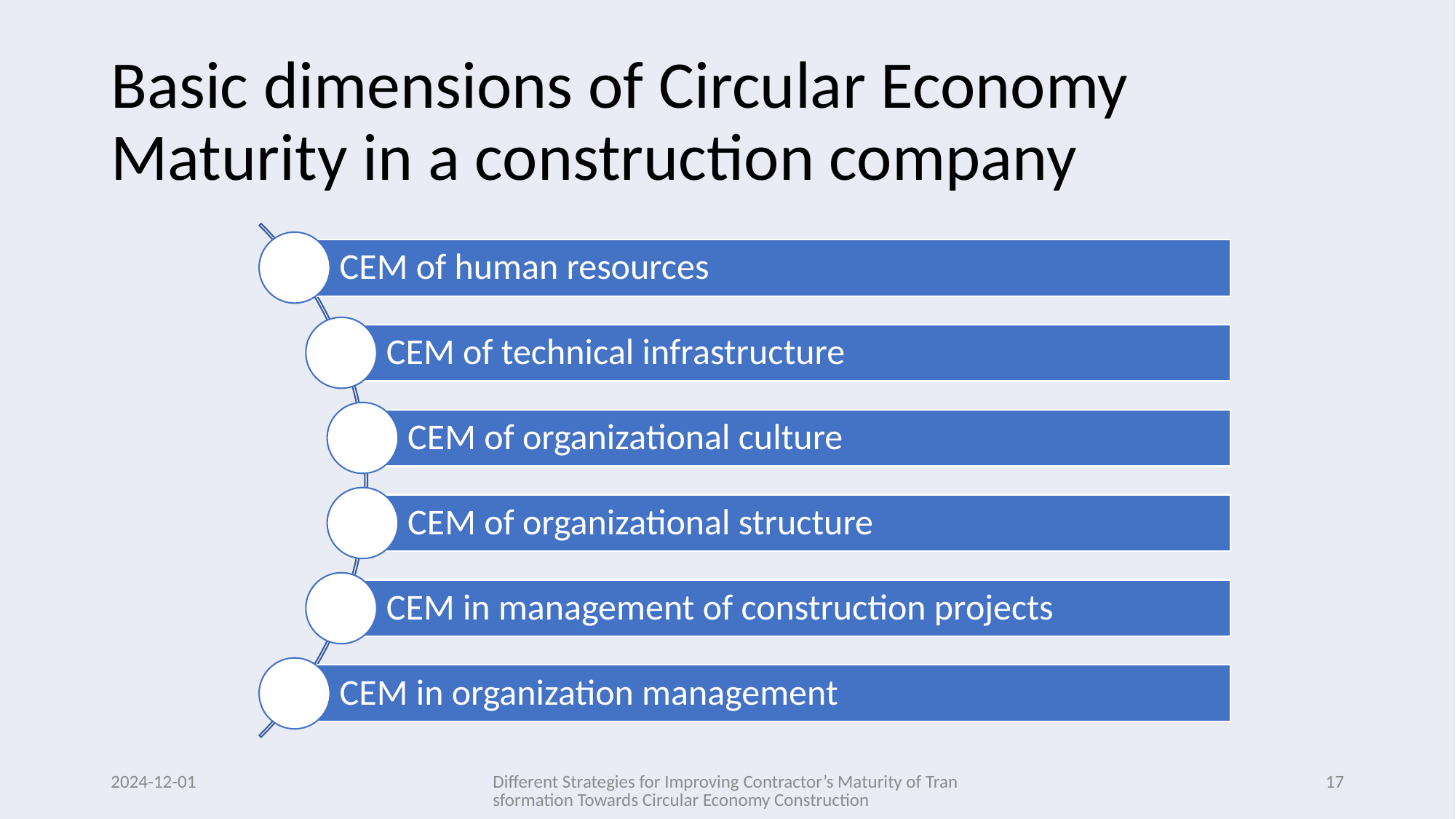

# Basic dimensions of Circular Economy Maturity in a construction company
CEM of human resources
CEM of technical infrastructure
CEM of organizational culture
CEM of organizational structure
CEM in management of construction projects
CEM in organization management
2024-12-01
Different Strategies for Improving Contractor’s Maturity of Transformation Towards Circular Economy Construction
17